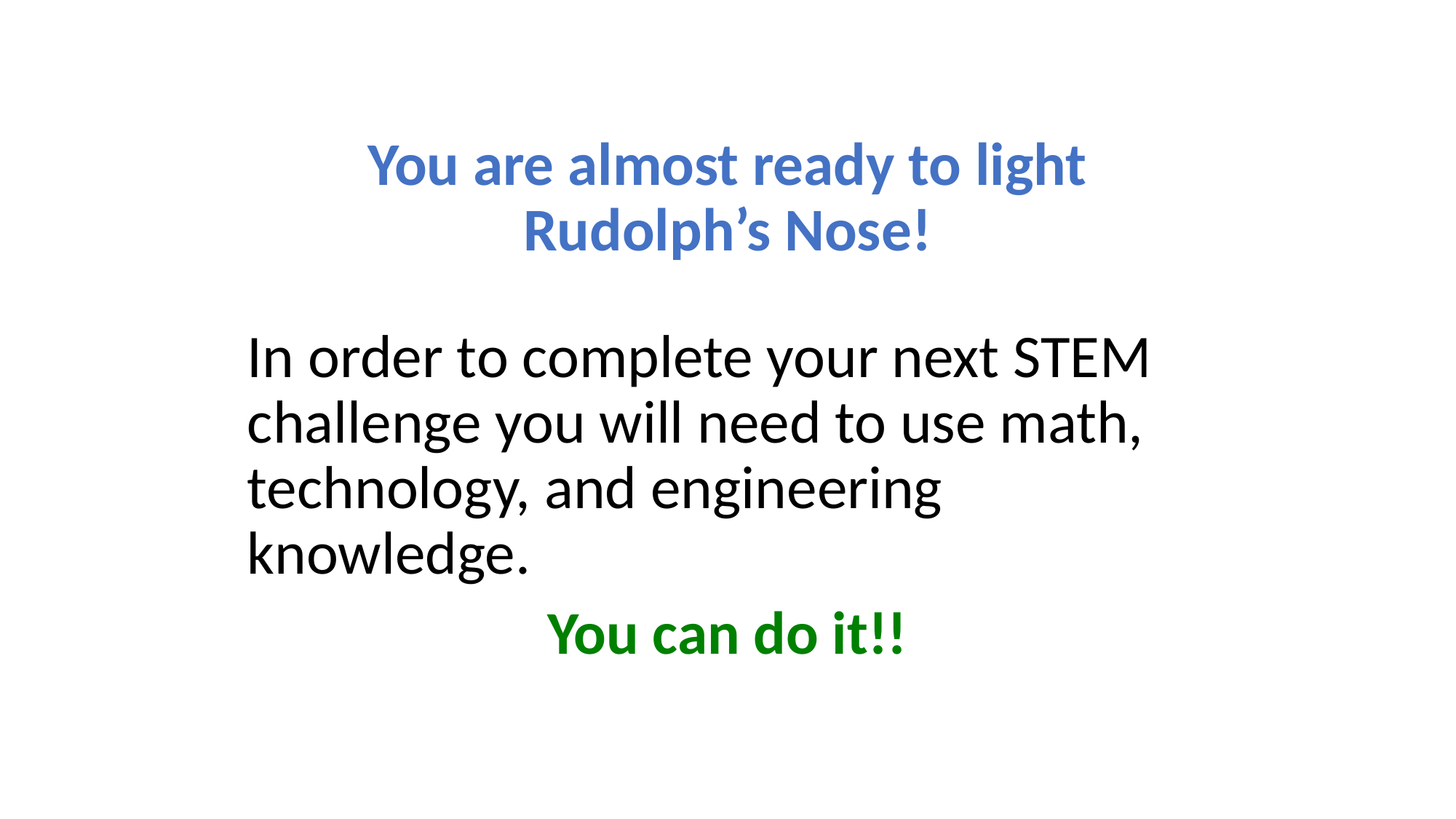

You are almost ready to light Rudolph’s Nose!

In order to complete your next STEM challenge you will need to use math, technology, and engineering knowledge.
You can do it!!